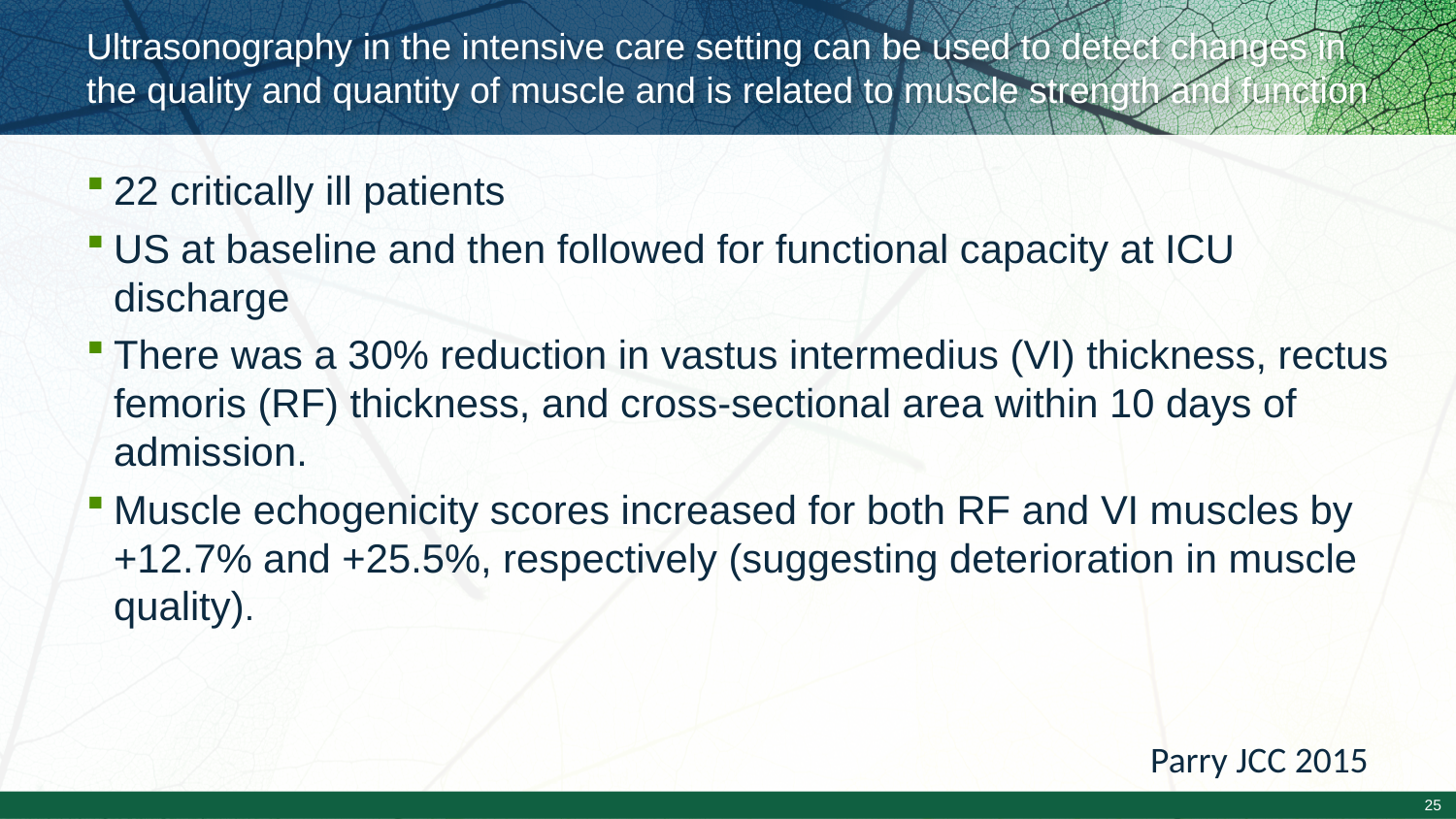

# Ultrasonography in the intensive care setting can be used to detect changes in the quality and quantity of muscle and is related to muscle strength and function
22 critically ill patients
US at baseline and then followed for functional capacity at ICU discharge
There was a 30% reduction in vastus intermedius (VI) thickness, rectus femoris (RF) thickness, and cross-sectional area within 10 days of admission.
Muscle echogenicity scores increased for both RF and VI muscles by +12.7% and +25.5%, respectively (suggesting deterioration in muscle quality).

Parry JCC 2015
25